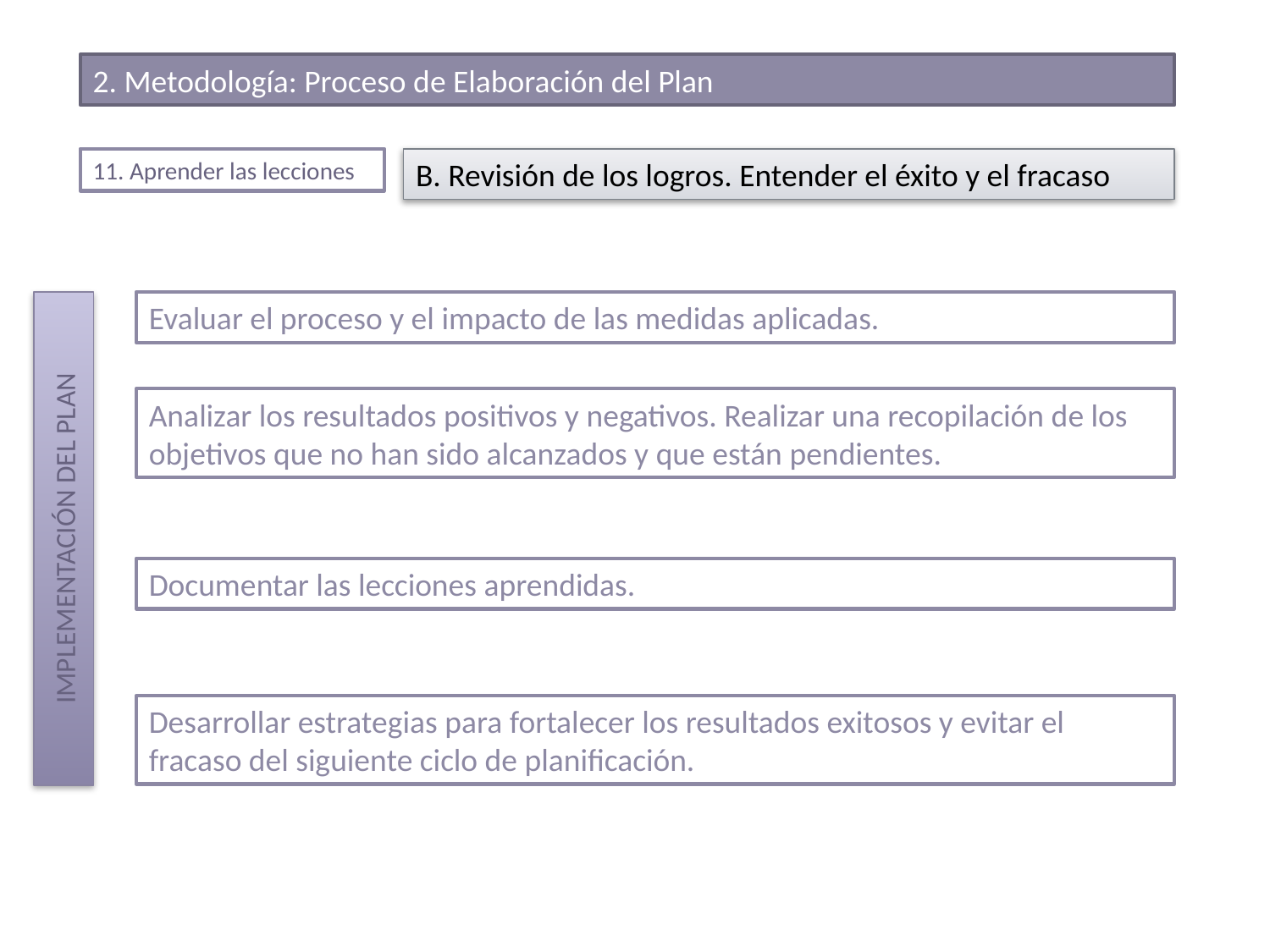

2. Metodología: Proceso de Elaboración del Plan
11. Aprender las lecciones
B. Revisión de los logros. Entender el éxito y el fracaso
IMPLEMENTACIÓN DEL PLAN
Evaluar el proceso y el impacto de las medidas aplicadas.
Analizar los resultados positivos y negativos. Realizar una recopilación de los objetivos que no han sido alcanzados y que están pendientes.
Documentar las lecciones aprendidas.
Desarrollar estrategias para fortalecer los resultados exitosos y evitar el fracaso del siguiente ciclo de planificación.